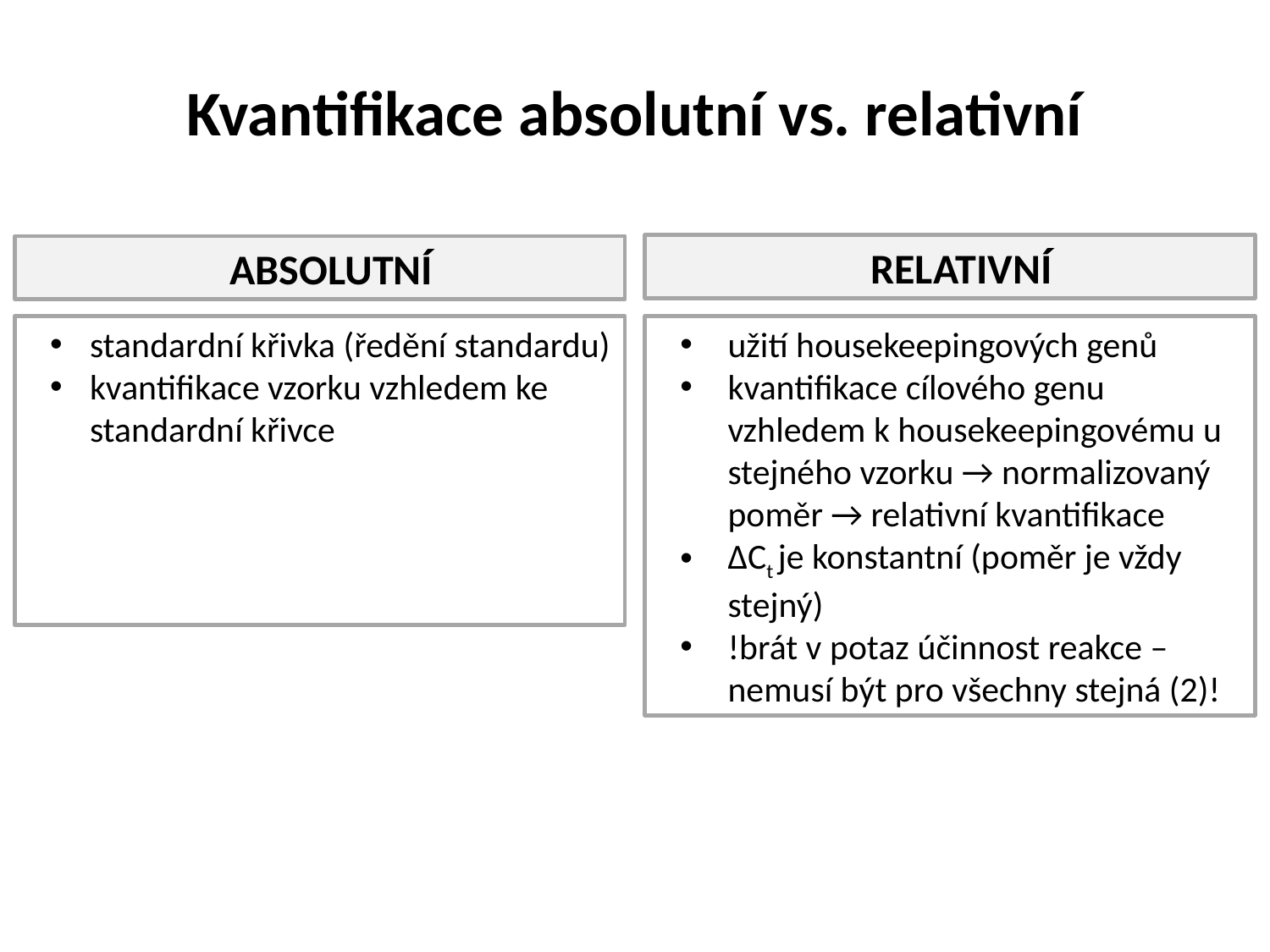

Kvantifikace absolutní vs. relativní
RELATIVNÍ
ABSOLUTNÍ
standardní křivka (ředění standardu)
kvantifikace vzorku vzhledem ke standardní křivce

užití housekeepingových genů
kvantifikace cílového genu vzhledem k housekeepingovému u stejného vzorku → normalizovaný poměr → relativní kvantifikace
∆Ct je konstantní (poměr je vždy stejný)
!brát v potaz účinnost reakce – nemusí být pro všechny stejná (2)!